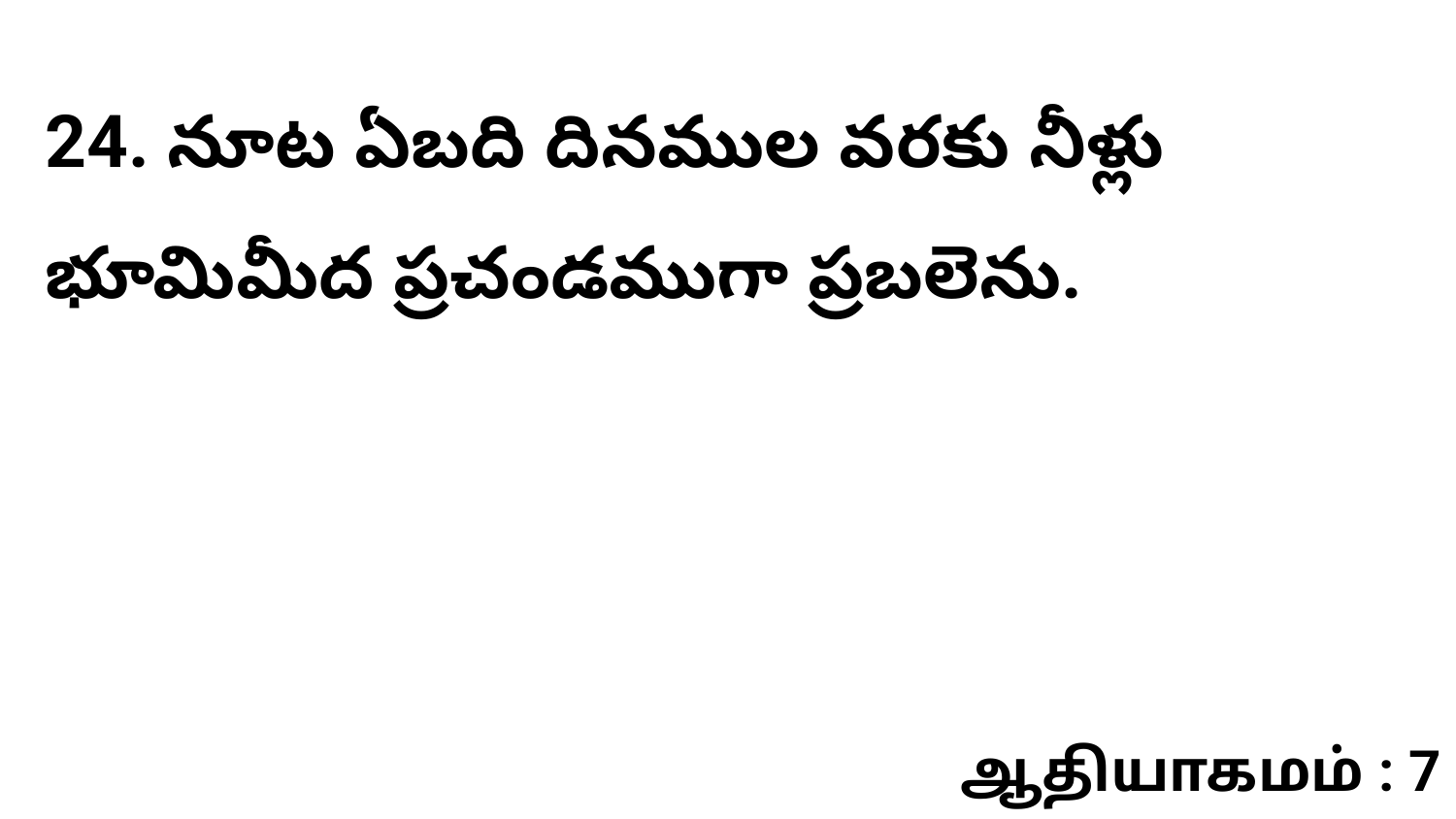

24. నూట ఏబది దినముల వరకు నీళ్లు భూమిమీద ప్రచండముగా ప్రబలెను.
ஆதியாகமம் : 7